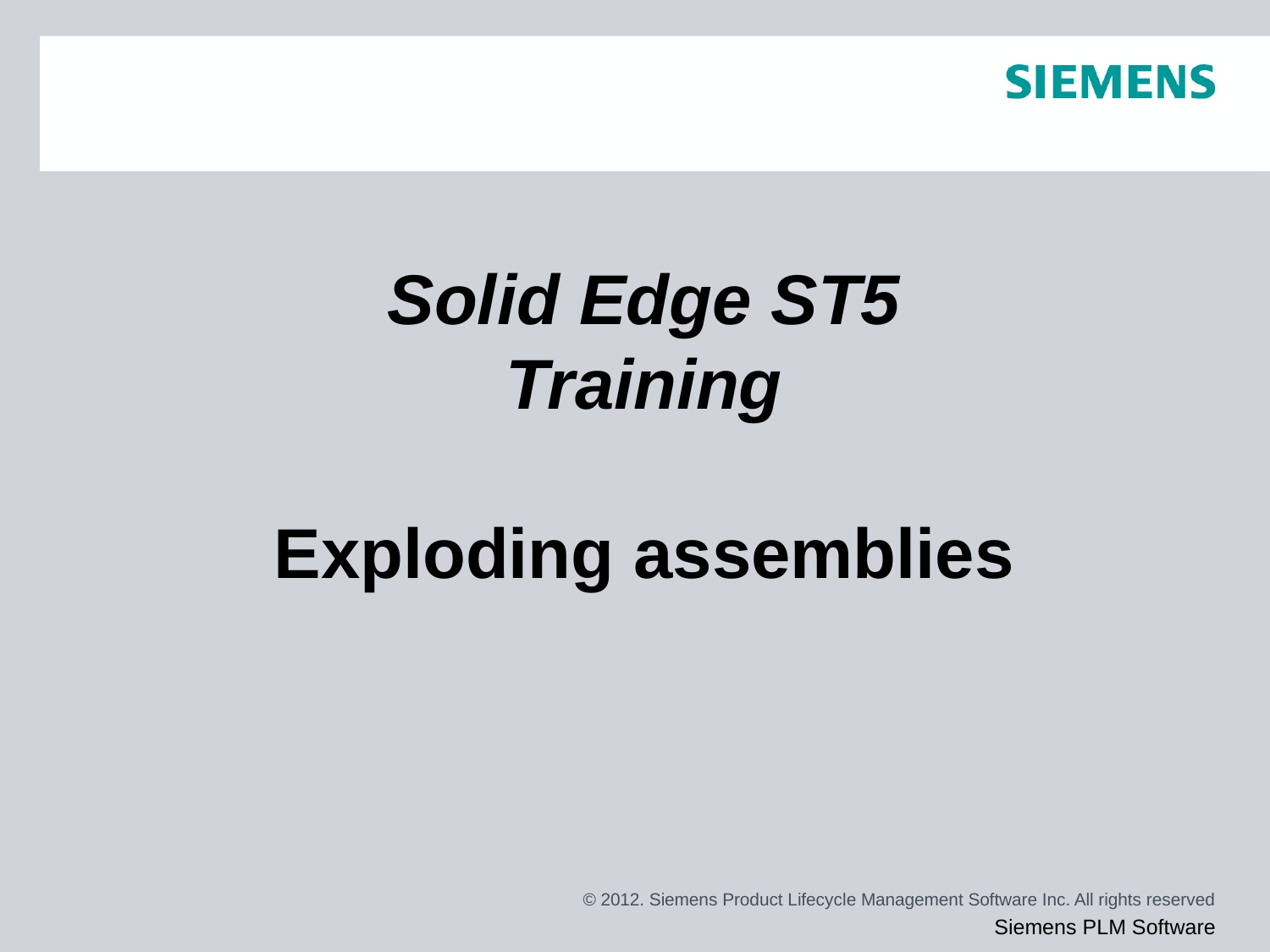

# Solid Edge ST5 Training Exploding assemblies